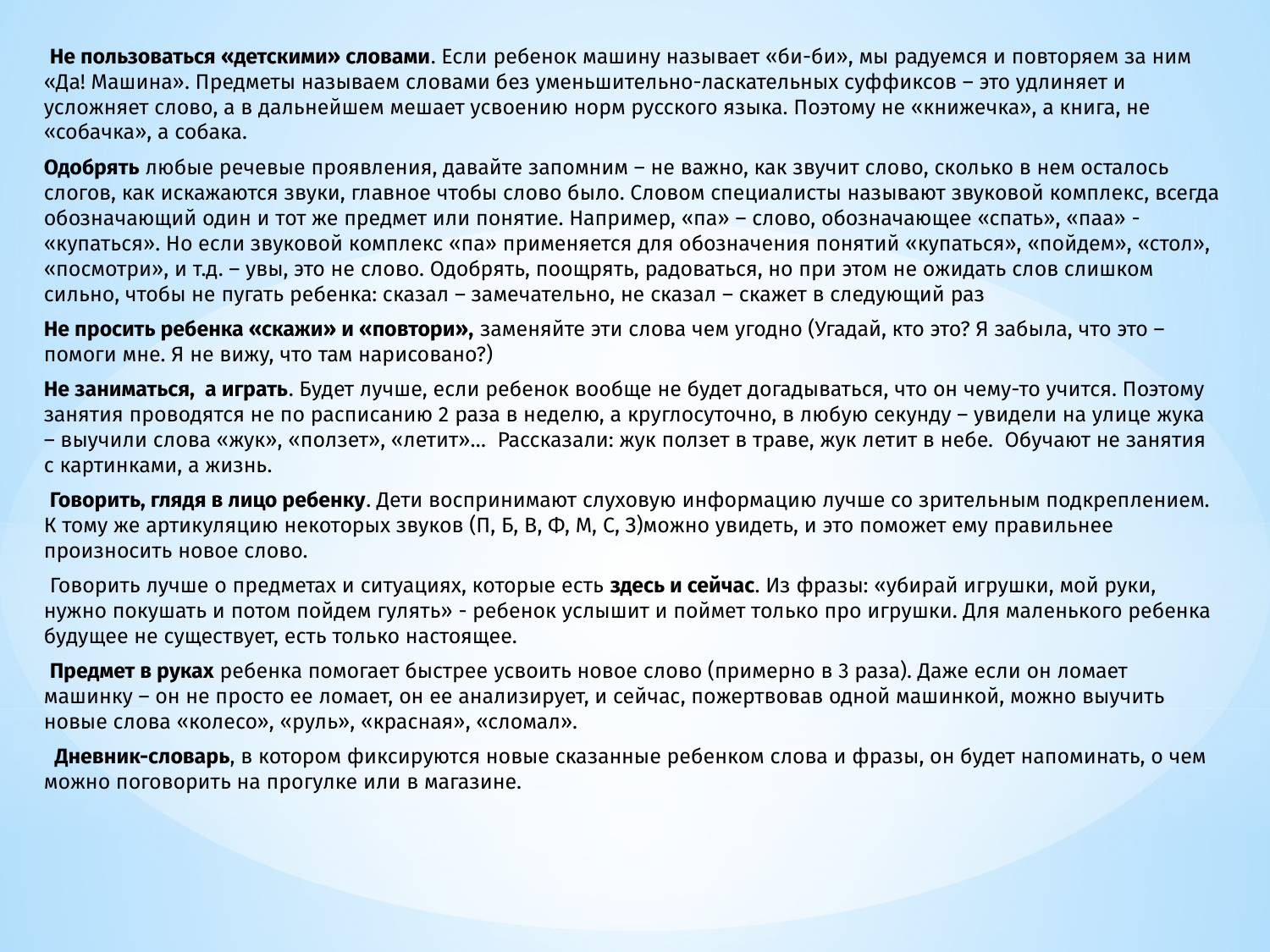

Не пользоваться «детскими» словами. Если ребенок машину называет «би-би», мы радуемся и повторяем за ним «Да! Машина». Предметы называем словами без уменьшительно-ласкательных суффиксов – это удлиняет и усложняет слово, а в дальнейшем мешает усвоению норм русского языка. Поэтому не «книжечка», а книга, не «собачка», а собака.
Одобрять любые речевые проявления, давайте запомним – не важно, как звучит слово, сколько в нем осталось слогов, как искажаются звуки, главное чтобы слово было. Словом специалисты называют звуковой комплекс, всегда обозначающий один и тот же предмет или понятие. Например, «па» – слово, обозначающее «спать», «паа» - «купаться». Но если звуковой комплекс «па» применяется для обозначения понятий «купаться», «пойдем», «стол», «посмотри», и т.д. – увы, это не слово. Одобрять, поощрять, радоваться, но при этом не ожидать слов слишком сильно, чтобы не пугать ребенка: сказал – замечательно, не сказал – скажет в следующий раз
Не просить ребенка «скажи» и «повтори», заменяйте эти слова чем угодно (Угадай, кто это? Я забыла, что это – помоги мне. Я не вижу, что там нарисовано?)
Не заниматься,  а играть. Будет лучше, если ребенок вообще не будет догадываться, что он чему-то учится. Поэтому занятия проводятся не по расписанию 2 раза в неделю, а круглосуточно, в любую секунду – увидели на улице жука – выучили слова «жук», «ползет», «летит»…  Рассказали: жук ползет в траве, жук летит в небе.  Обучают не занятия с картинками, а жизнь.
 Говорить, глядя в лицо ребенку. Дети воспринимают слуховую информацию лучше со зрительным подкреплением. К тому же артикуляцию некоторых звуков (П, Б, В, Ф, М, С, З)можно увидеть, и это поможет ему правильнее произносить новое слово.
 Говорить лучше о предметах и ситуациях, которые есть здесь и сейчас. Из фразы: «убирай игрушки, мой руки, нужно покушать и потом пойдем гулять» - ребенок услышит и поймет только про игрушки. Для маленького ребенка будущее не существует, есть только настоящее.
 Предмет в руках ребенка помогает быстрее усвоить новое слово (примерно в 3 раза). Даже если он ломает машинку – он не просто ее ломает, он ее анализирует, и сейчас, пожертвовав одной машинкой, можно выучить новые слова «колесо», «руль», «красная», «сломал».
  Дневник-словарь, в котором фиксируются новые сказанные ребенком слова и фразы, он будет напоминать, о чем можно поговорить на прогулке или в магазине.